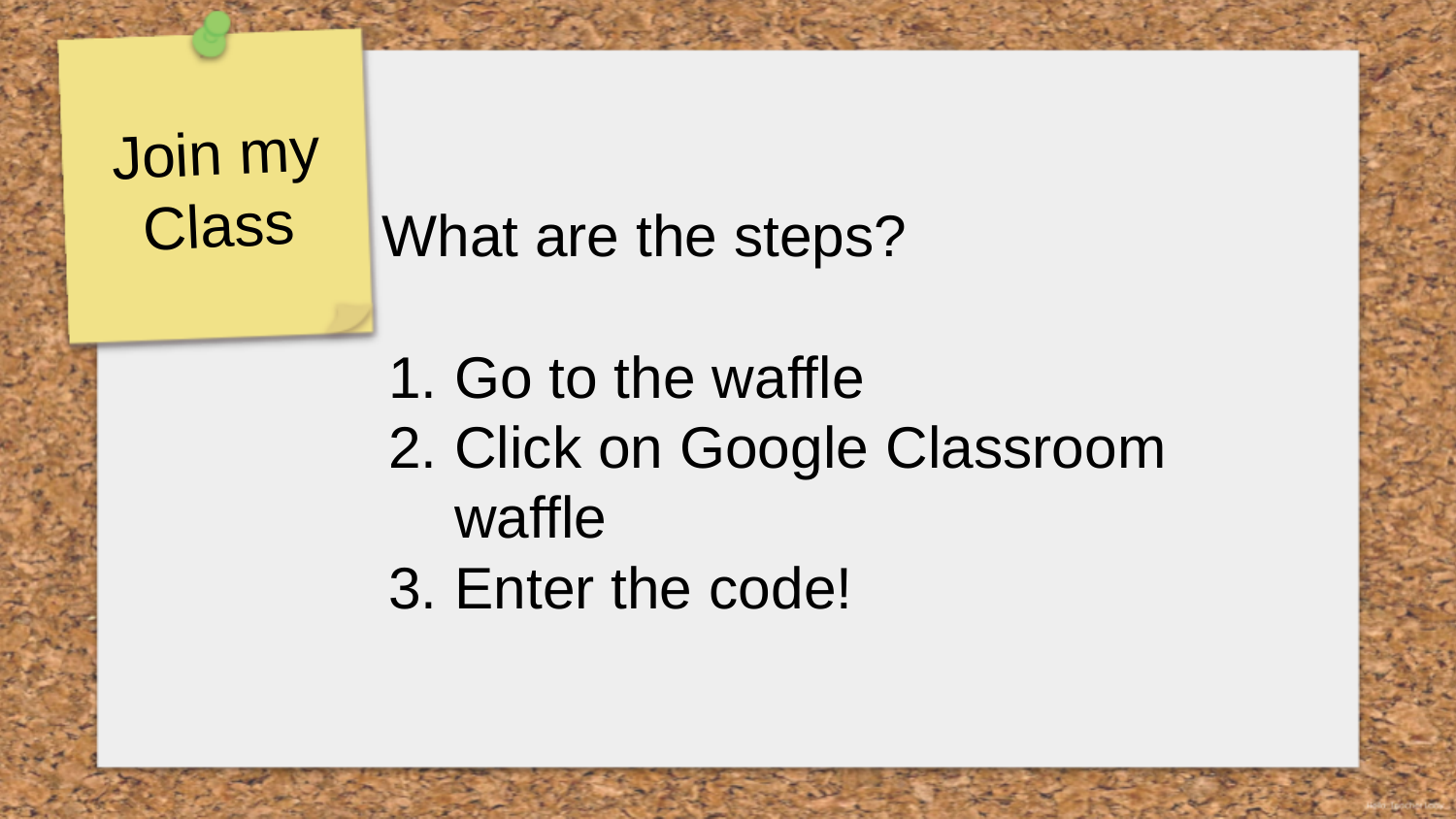

# Join my Class
What are the steps?

Go to the waffle
Click on Google Classroom waffle
Enter the code!